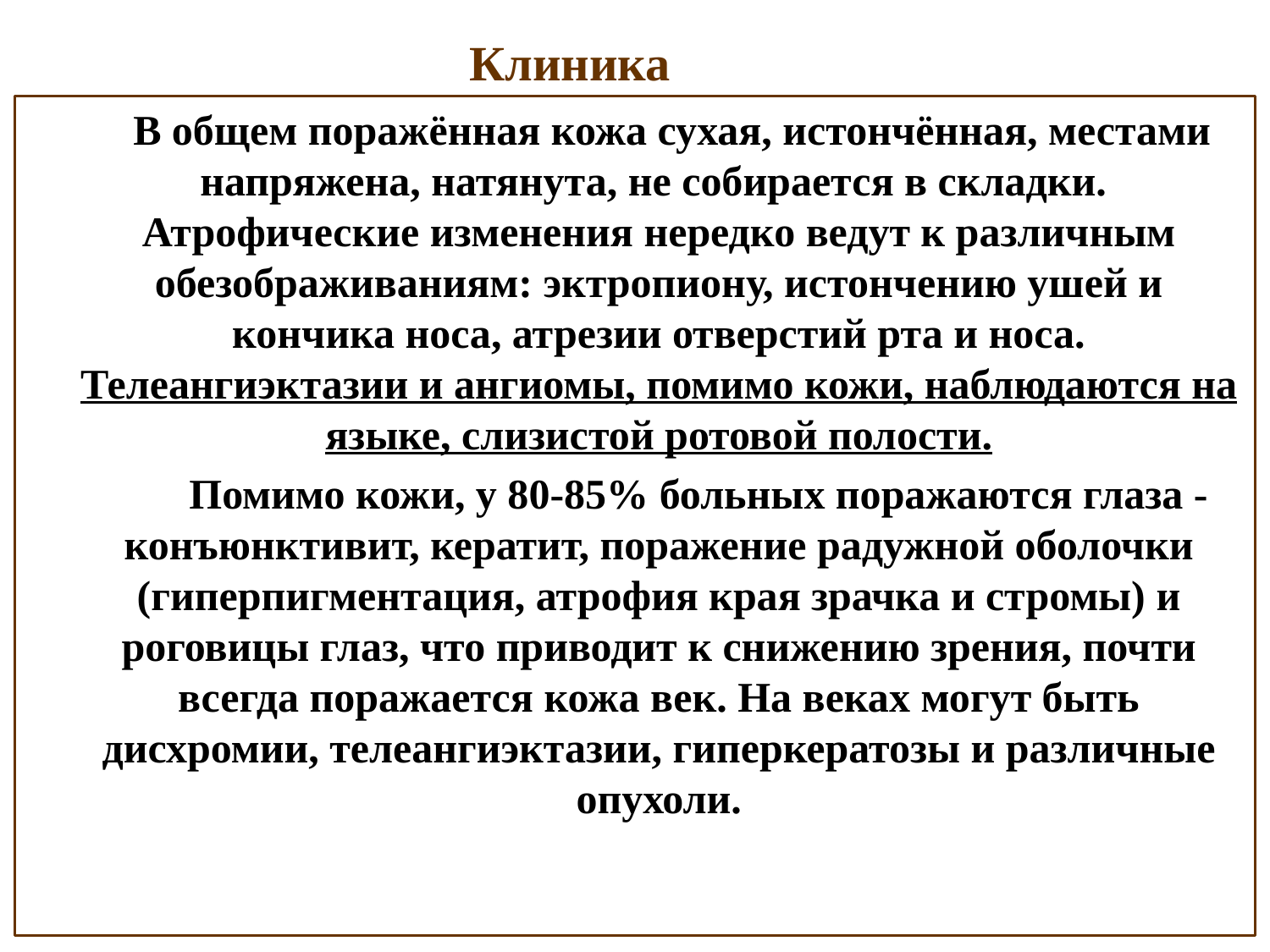

Клиника

       В общем поражённая кожа сухая, истончённая, местами напряжена, натянута, не собирается в складки.  Атрофические изменения нередко ведут к различным обезображиваниям: эктропиону, истончению ушей и кончика носа, атрезии отверстий рта и носа. Телеангиэктазии и ангиомы, помимо кожи, наблюдаются на языке, слизистой ротовой полости.
            Помимо кожи, у 80-85% больных поражаются глаза - конъюнктивит, кератит, поражение радужной оболочки (гиперпигментация, атрофия края зрачка и стромы) и роговицы глаз, что приводит к снижению зрения, почти всегда поражается кожа век. На веках могут быть дисхромии, телеангиэктазии, гиперкератозы и различные опухоли.